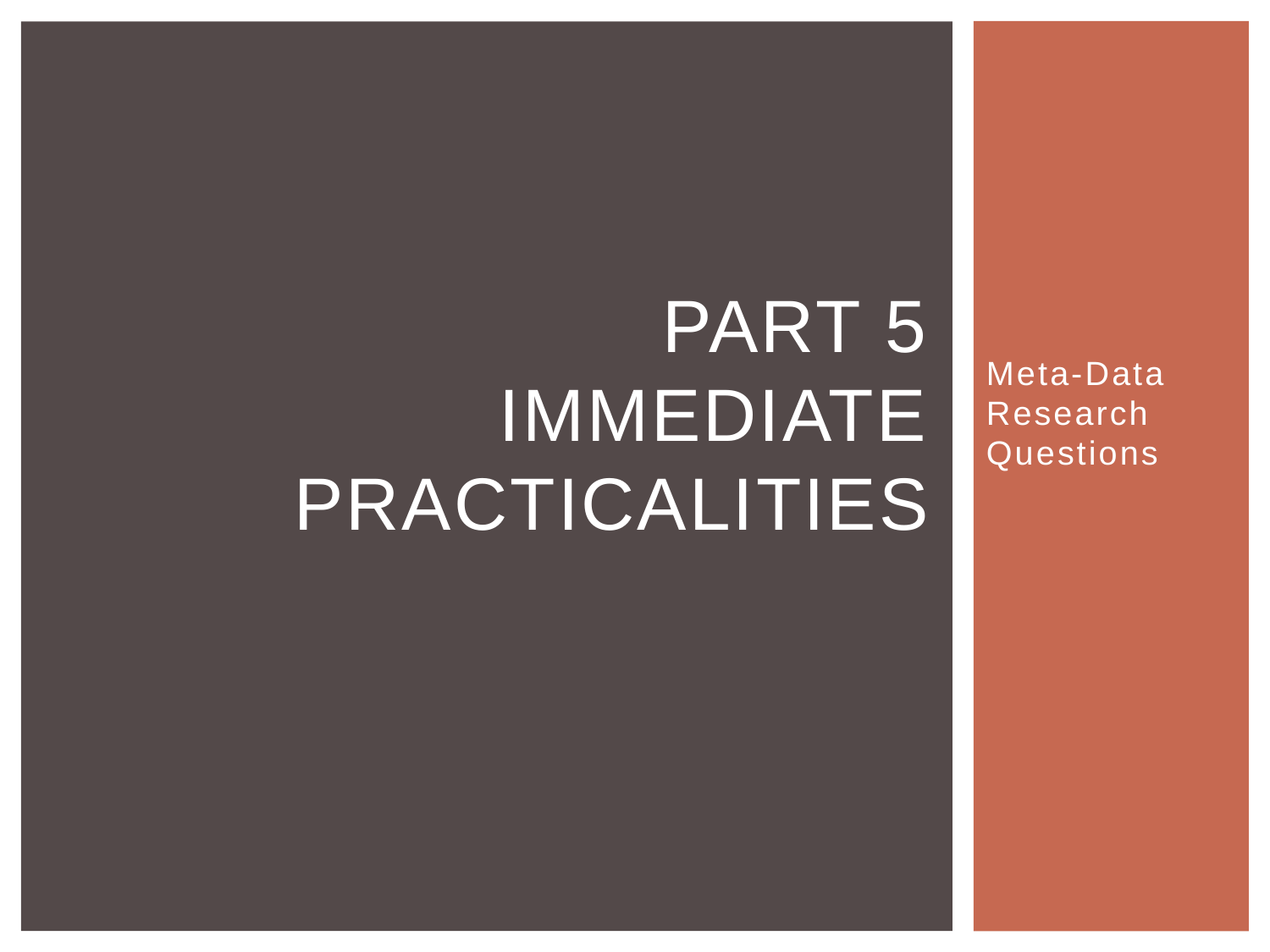

# PART 5 IMMEDIATE PRACTICALITIES
Meta-Data Research Questions